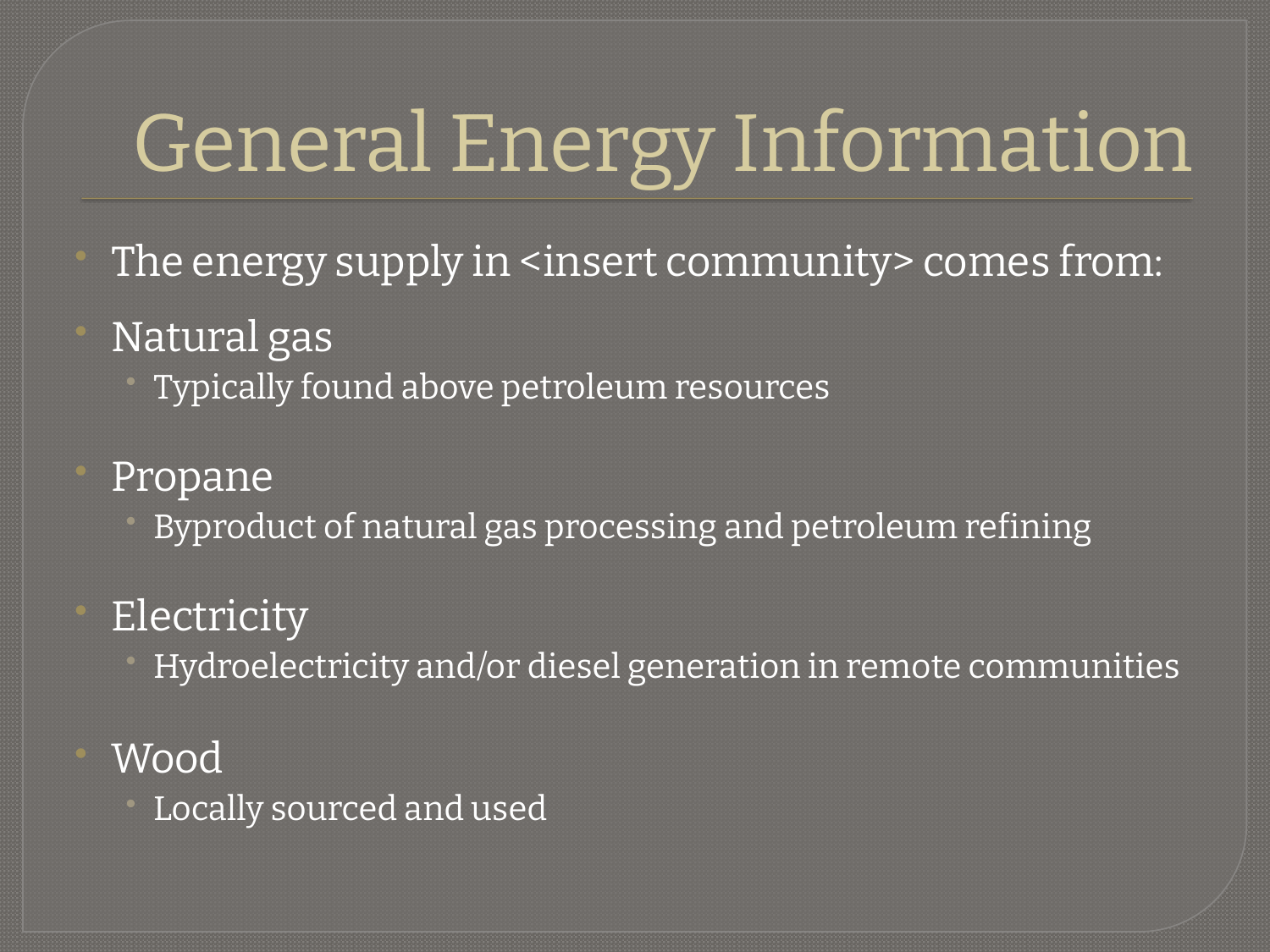

# General Energy Information
The energy supply in <insert community> comes from:

Natural gas
Typically found above petroleum resources

Propane
Byproduct of natural gas processing and petroleum refining

Electricity
Hydroelectricity and/or diesel generation in remote communities

Wood
Locally sourced and used